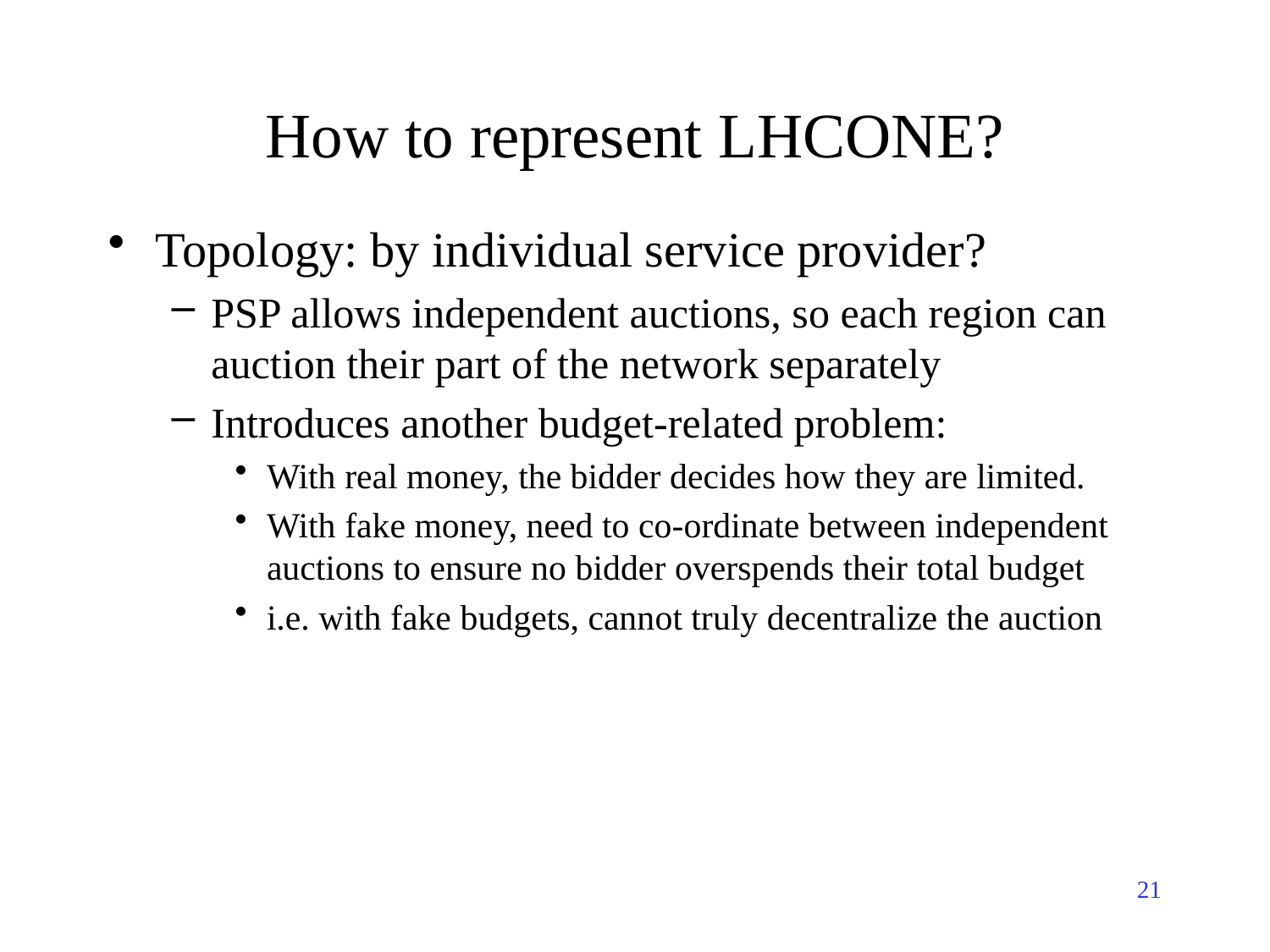

# How to represent LHCONE?
Topology: by individual service provider?
PSP allows independent auctions, so each region can auction their part of the network separately
Introduces another budget-related problem:
With real money, the bidder decides how they are limited.
With fake money, need to co-ordinate between independent auctions to ensure no bidder overspends their total budget
i.e. with fake budgets, cannot truly decentralize the auction
21